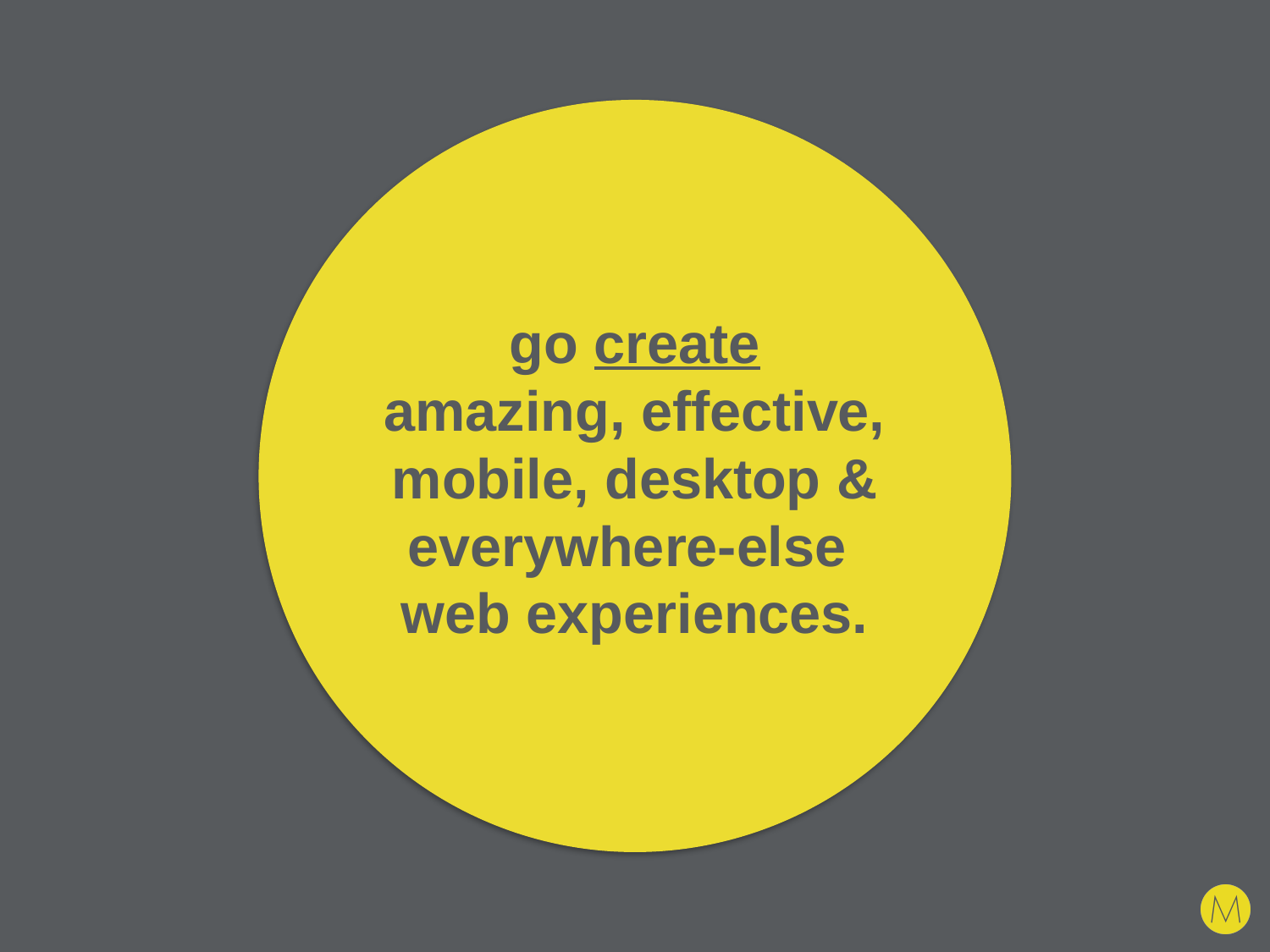

go create amazing, effective, mobile, desktop & everywhere-else
web experiences.